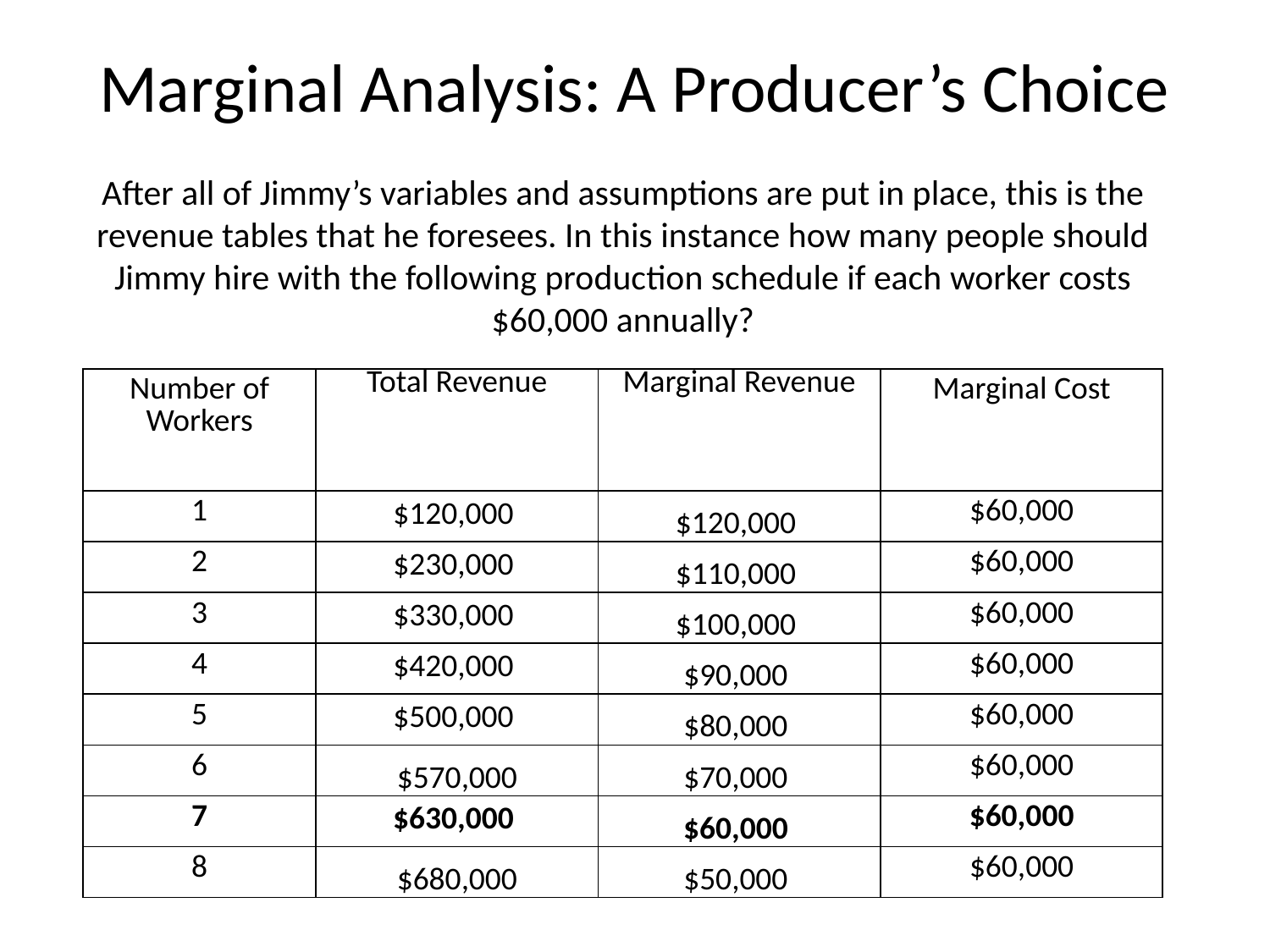

# Marginal Analysis: A Producer’s Choice
After all of Jimmy’s variables and assumptions are put in place, this is the revenue tables that he foresees. In this instance how many people should Jimmy hire with the following production schedule if each worker costs $60,000 annually?

| Number of Workers | Total Revenue | Marginal Revenue | Marginal Cost |
| --- | --- | --- | --- |
| 1 | $120,000 | $120,000 | $60,000 |
| 2 | $230,000 | $110,000 | $60,000 |
| 3 | $330,000 | $100,000 | $60,000 |
| 4 | $420,000 | $90,000 | $60,000 |
| 5 | $500,000 | $80,000 | $60,000 |
| 6 | $570,000 | $70,000 | $60,000 |
| 7 | $630,000 | $60,000 | $60,000 |
| 8 | $680,000 | $50,000 | $60,000 |